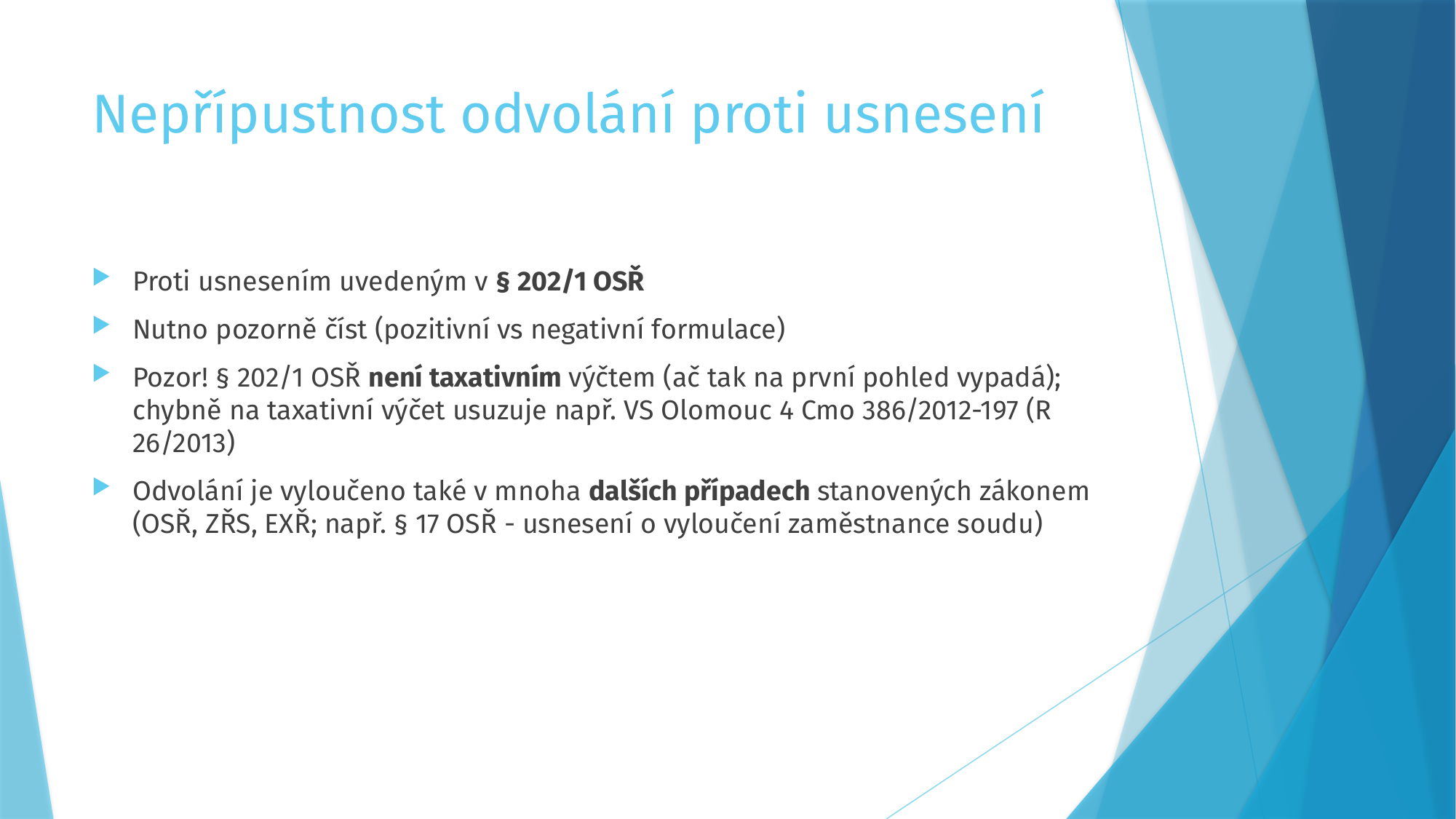

# Nepřípustnost odvolání proti usnesení
Proti usnesením uvedeným v § 202/1 OSŘ
Nutno pozorně číst (pozitivní vs negativní formulace)
Pozor! § 202/1 OSŘ není taxativním výčtem (ač tak na první pohled vypadá); chybně na taxativní výčet usuzuje např. VS Olomouc 4 Cmo 386/2012-197 (R 26/2013)
Odvolání je vyloučeno také v mnoha dalších případech stanovených zákonem (OSŘ, ZŘS, EXŘ; např. § 17 OSŘ - usnesení o vyloučení zaměstnance soudu)